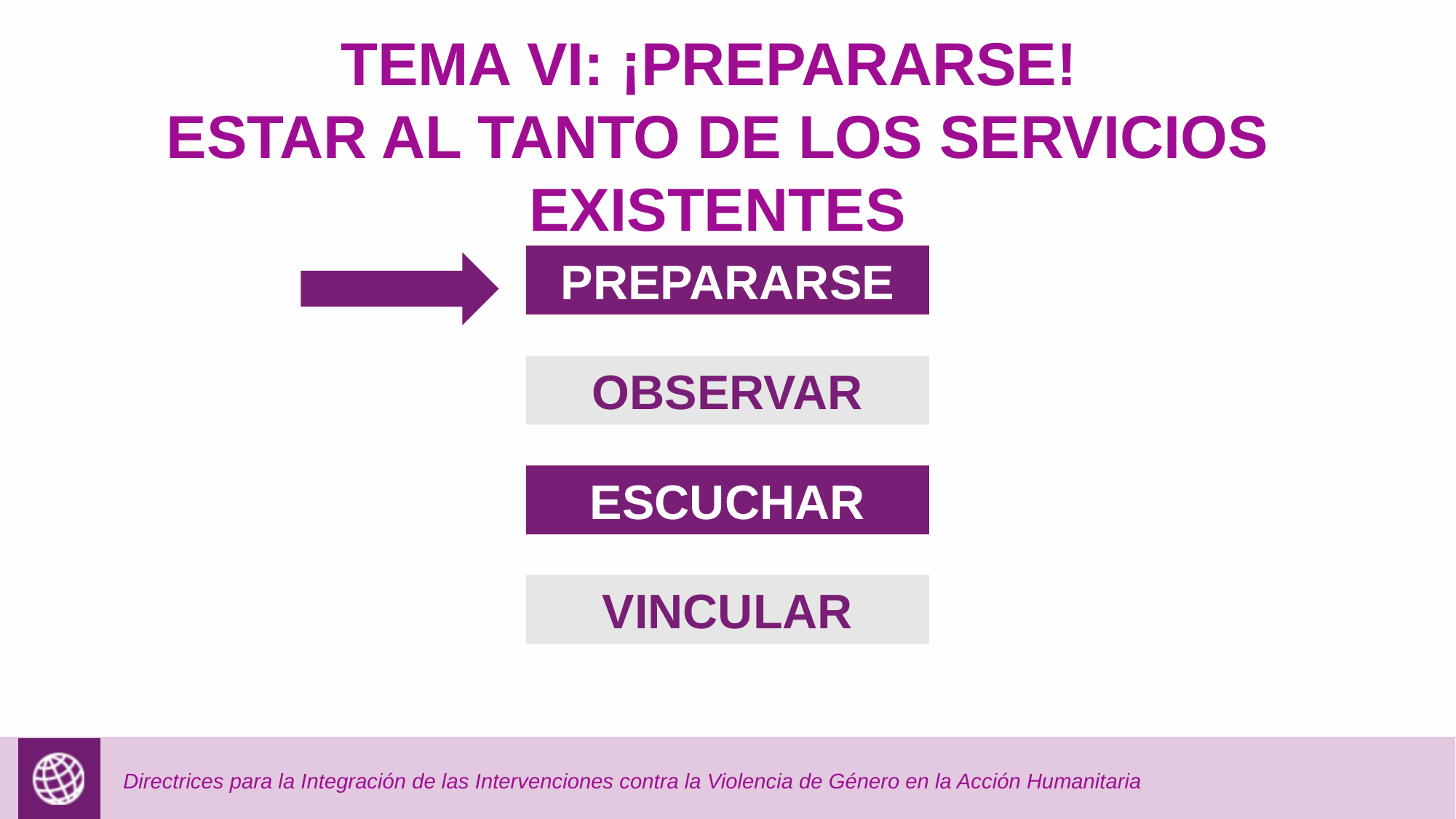

TEMA VI: ¡PREPARARSE!
ESTAR AL TANTO DE LOS SERVICIOS EXISTENTES
PREPARARSE
OBSERVAR
ESCUCHAR
VINCULAR

Directrices para la Integración de las Intervenciones contra la Violencia de Género en la Acción Humanitaria